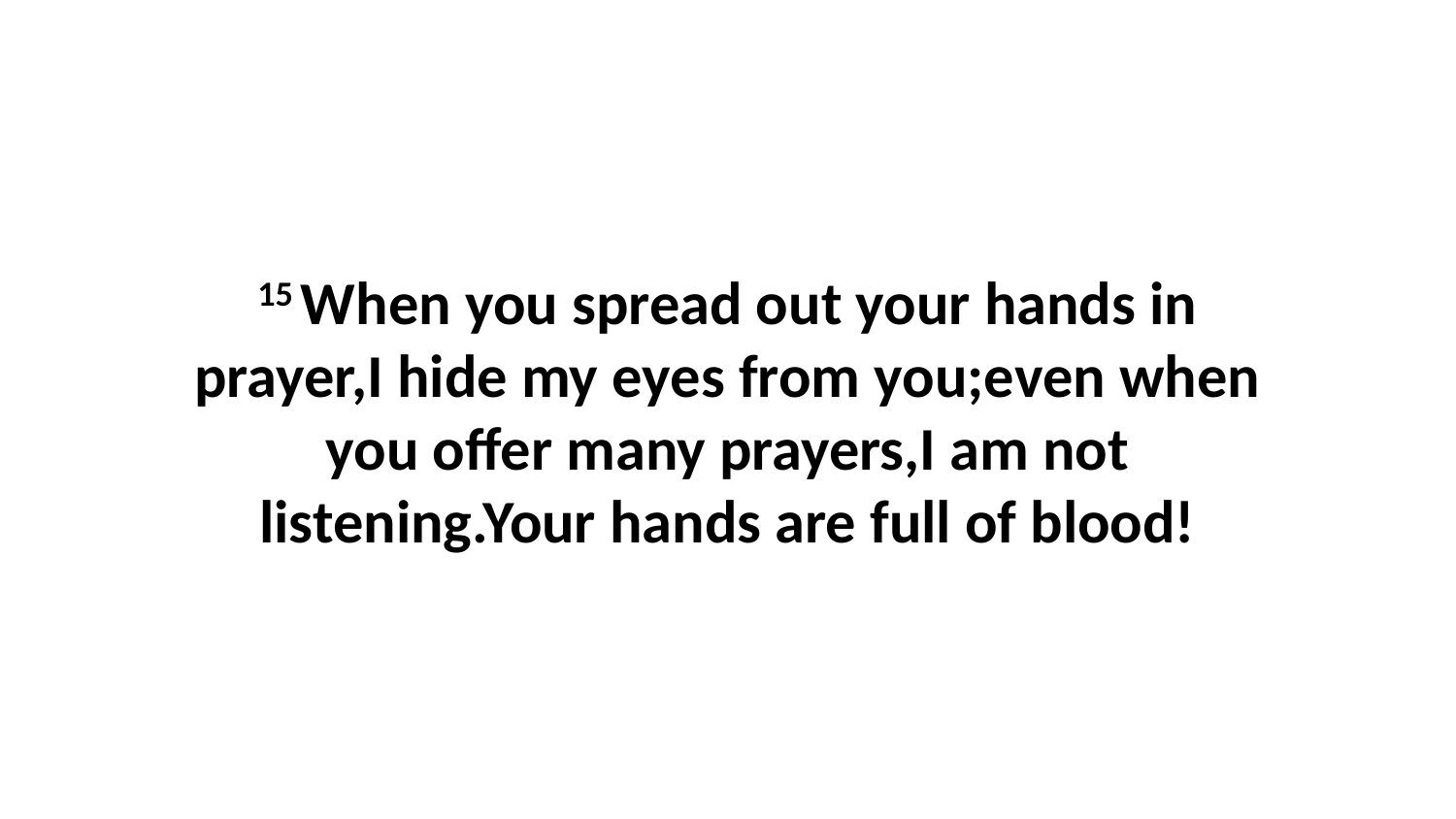

15 When you spread out your hands in prayer,I hide my eyes from you;even when you offer many prayers,I am not listening.Your hands are full of blood!